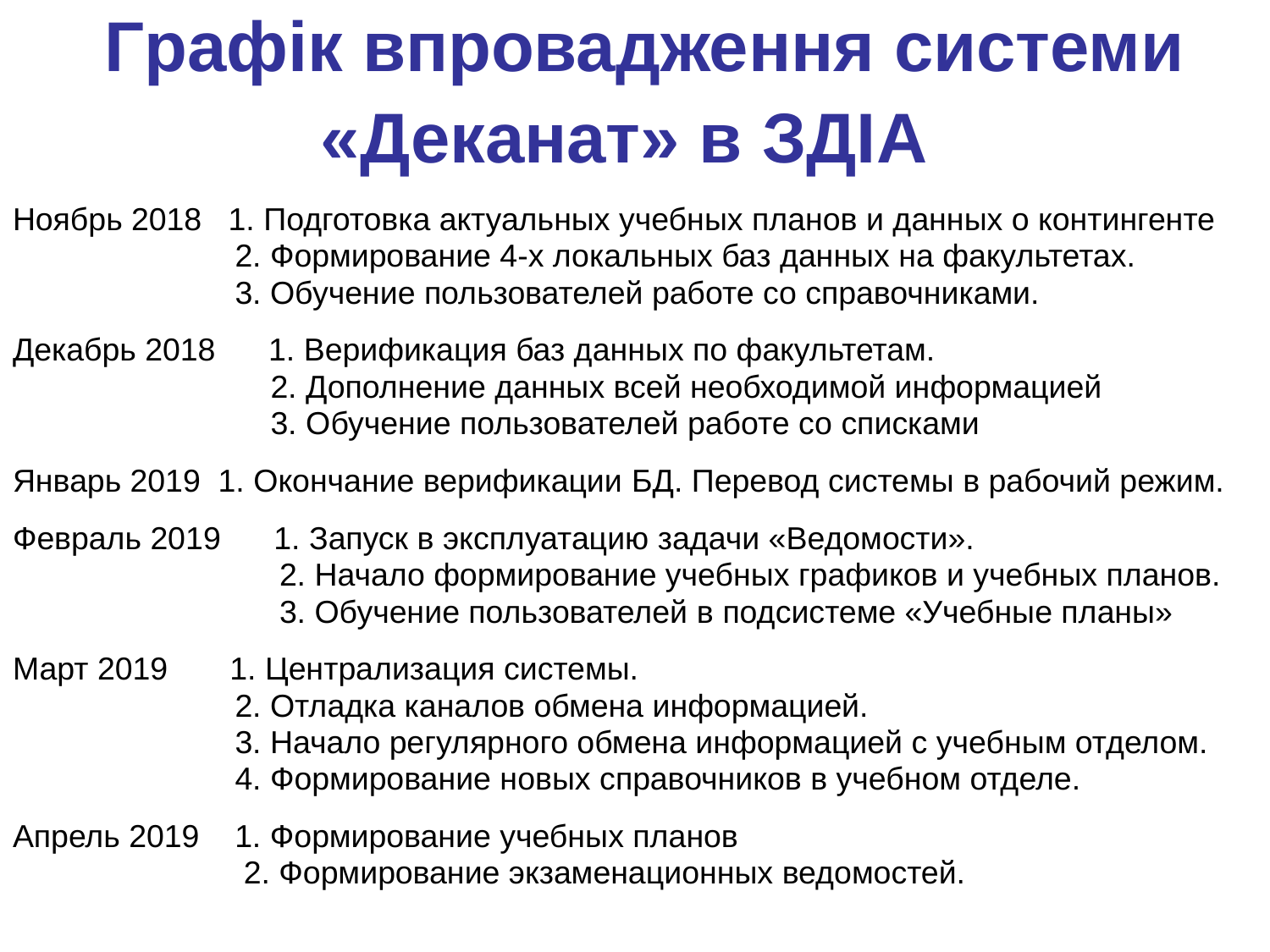

# Графік впровадження системи «Деканат» в ЗДІА

Ноябрь 2018   1. Подготовка актуальных учебных планов и данных о контингенте
                         2. Формирование 4-х локальных баз данных на факультетах.
                         3. Обучение пользователей работе со справочниками.

Декабрь 2018      1. Верификация баз данных по факультетам.
                             2. Дополнение данных всей необходимой информацией
                             3. Обучение пользователей работе со списками

Январь 2019  1. Окончание верификации БД. Перевод системы в рабочий режим.

Февраль 2019      1. Запуск в эксплуатацию задачи «Ведомости».
                              2. Начало формирование учебных графиков и учебных планов.
                              3. Обучение пользователей в подсистеме «Учебные планы»

Март 2019       1. Централизация системы.
                         2. Отладка каналов обмена информацией.
                         3. Начало регулярного обмена информацией с учебным отделом.
                         4. Формирование новых справочников в учебном отделе.

Апрель 2019    1. Формирование учебных планов
                          2. Формирование экзаменационных ведомостей.